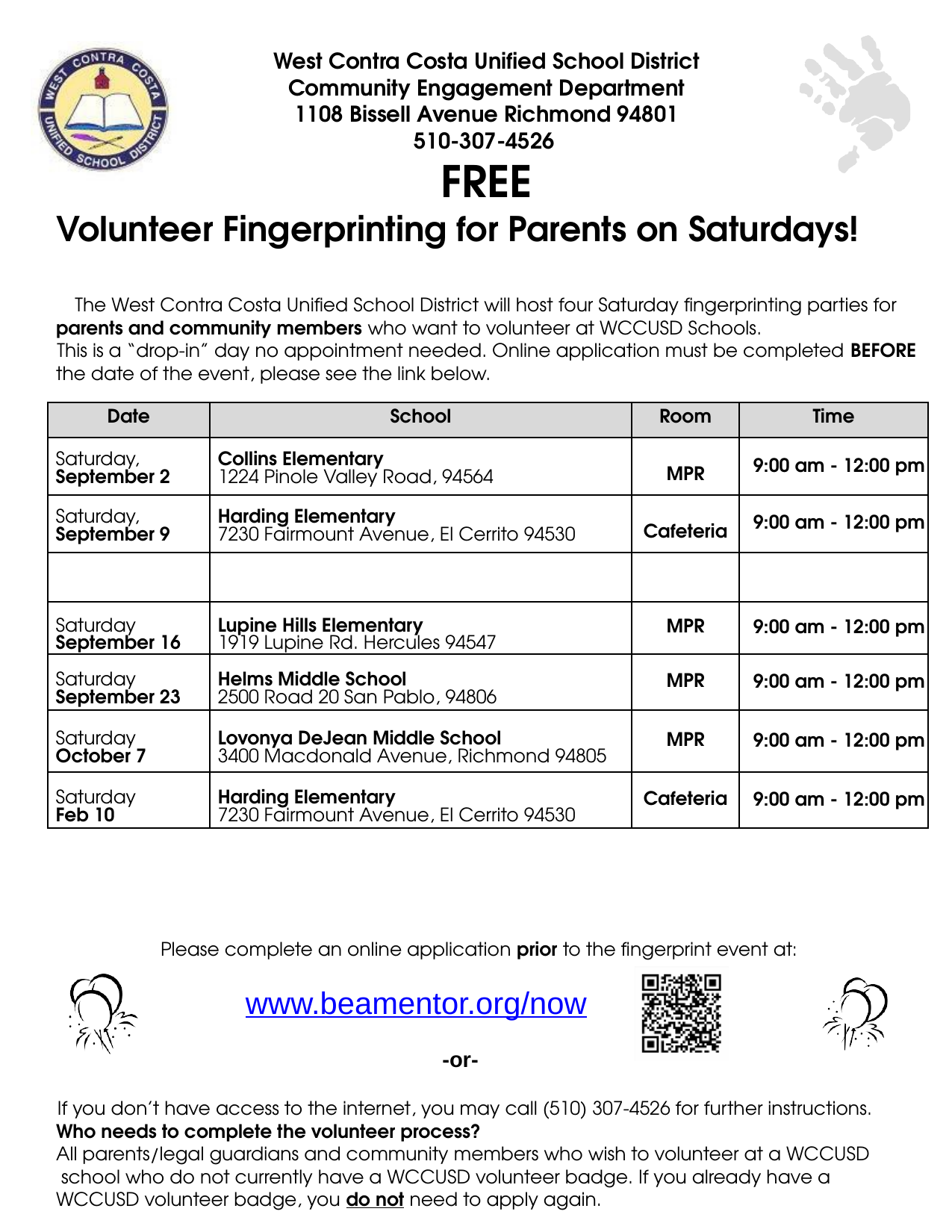

West Contra Costa Unified School District  Community Engagement Department  1108 Bissell Avenue Richmond 94801
510-307-4526
FREE
Volunteer Fingerprinting for Parents on Saturdays!

The West Contra Costa Unified School District will host four Saturday fingerprinting parties for
parents and community members who want to volunteer at WCCUSD Schools.
This is a “drop-in” day no appointment needed. Online application must be completed BEFORE
the date of the event, please see the link below.
| Date | School | Room | Time |
| --- | --- | --- | --- |
| Saturday, September 2 | Collins Elementary 1224 Pinole Valley Road, 94564 | MPR | 9:00 am - 12:00 pm |
| Saturday, September 9 | Harding Elementary 7230 Fairmount Avenue, El Cerrito 94530 | Cafeteria | 9:00 am - 12:00 pm |
|  |  |  |  |
| Saturday September 16 | Lupine Hills Elementary 1919 Lupine Rd. Hercules 94547 | MPR | 9:00 am - 12:00 pm |
| Saturday September 23 | Helms Middle School 2500 Road 20 San Pablo, 94806 | MPR | 9:00 am - 12:00 pm |
| Saturday October 7 | Lovonya DeJean Middle School 3400 Macdonald Avenue, Richmond 94805 | MPR | 9:00 am - 12:00 pm |
| Saturday Feb 10 | Harding Elementary 7230 Fairmount Avenue, El Cerrito 94530 | Cafeteria | 9:00 am - 12:00 pm |
Please complete an online application prior to the fingerprint event at:

www.beamentor.org/now
-or-

If you don’t have access to the internet, you may call (510) 307-4526 for further instructions.
Who needs to complete the volunteer process?
All parents/legal guardians and community members who wish to volunteer at a WCCUSD  school who do not currently have a WCCUSD volunteer badge. If you already have a  WCCUSD volunteer badge, you do not need to apply again.